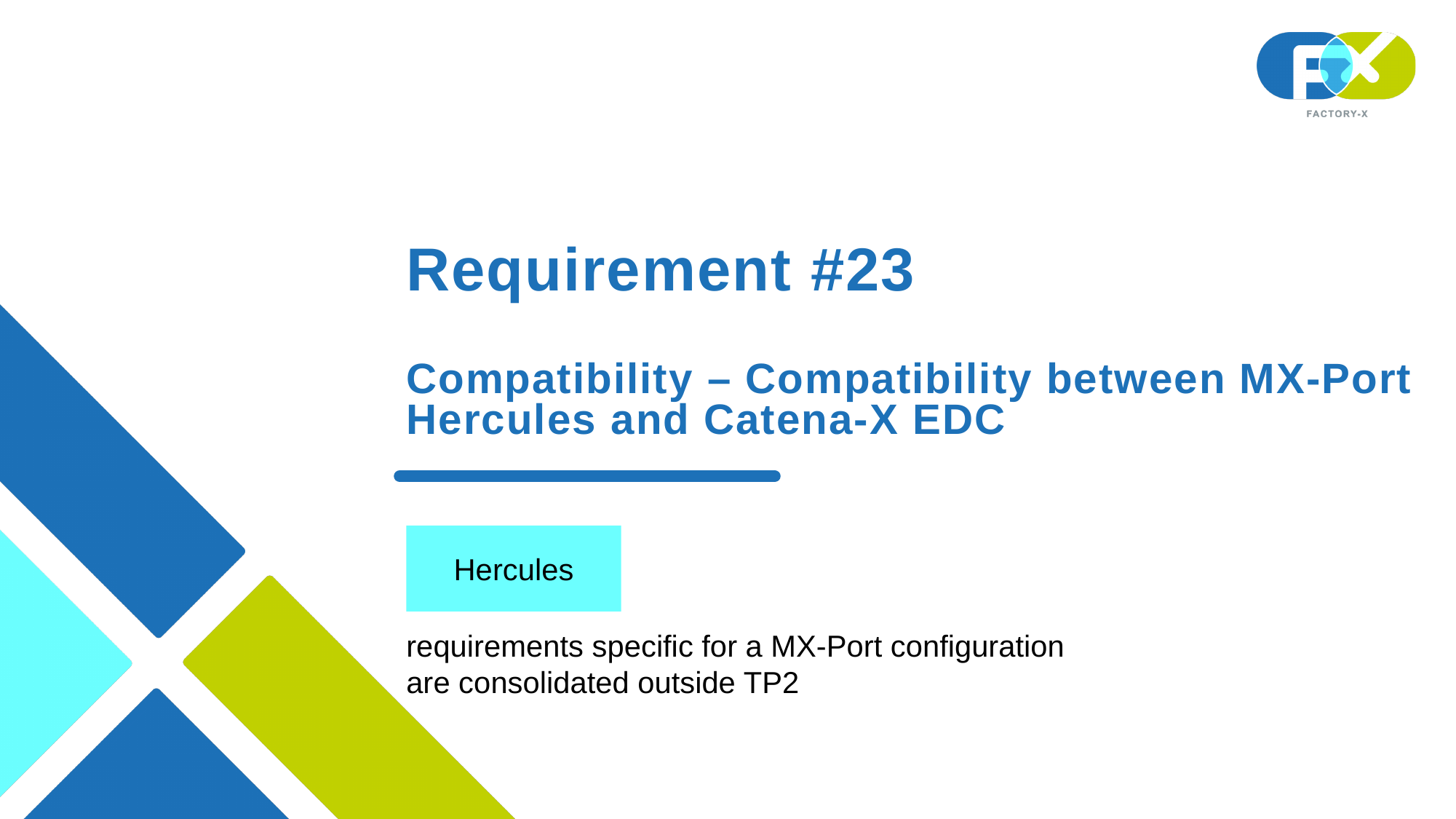

# Requirement #23 Compatibility – Compatibility between MX-Port Hercules and Catena-X EDC
Hercules
requirements specific for a MX-Port configuration are consolidated outside TP2